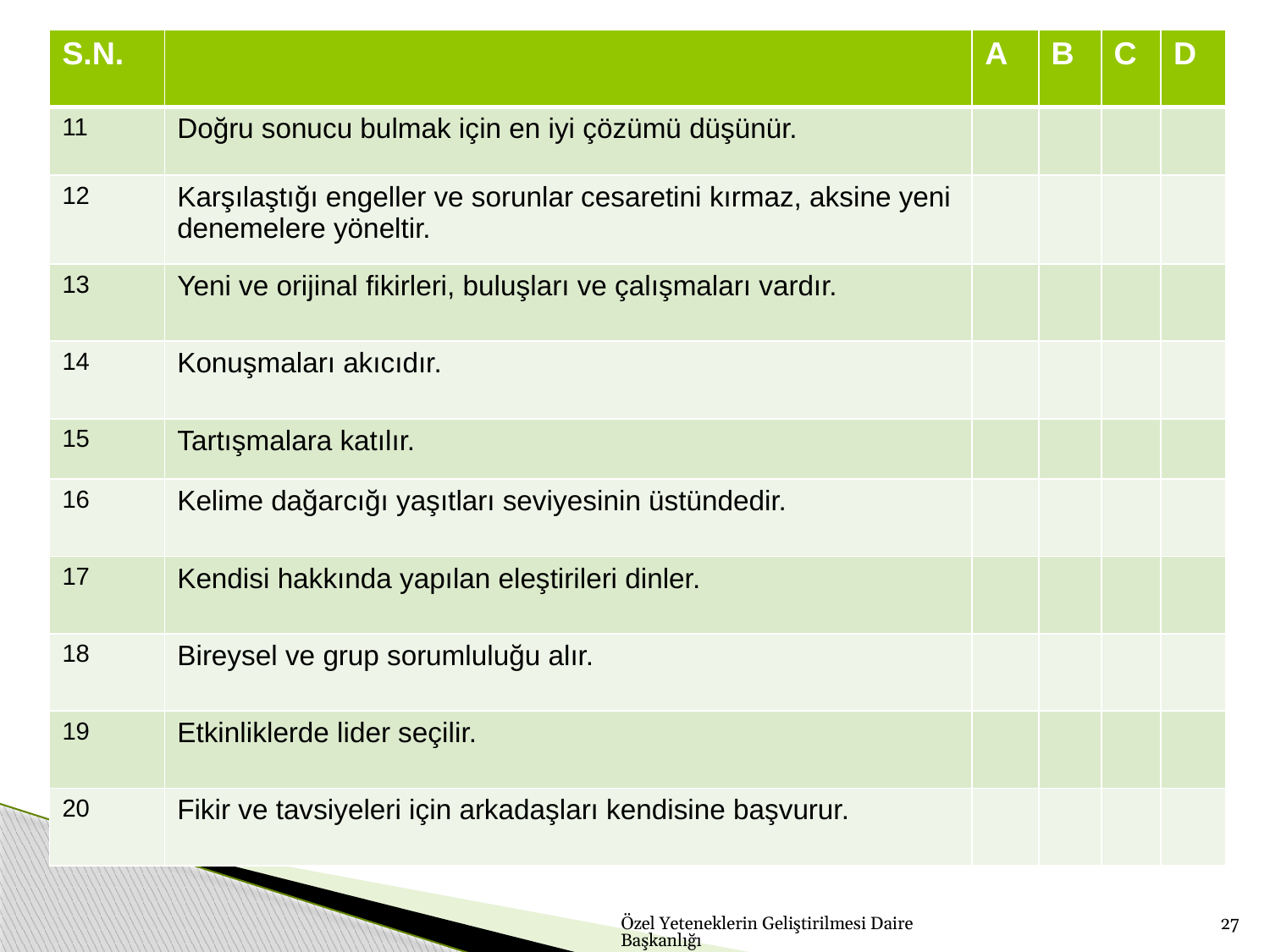

| S.N. |  | A | B | C | D |
| --- | --- | --- | --- | --- | --- |
| 11 | Doğru sonucu bulmak için en iyi çözümü düşünür. |  |  |  |  |
| 12 | Karşılaştığı engeller ve sorunlar cesaretini kırmaz, aksine yeni denemelere yöneltir. |  |  |  |  |
| 13 | Yeni ve orijinal fikirleri, buluşları ve çalışmaları vardır. |  |  |  |  |
| 14 | Konuşmaları akıcıdır. |  |  |  |  |
| 15 | Tartışmalara katılır. |  |  |  |  |
| 16 | Kelime dağarcığı yaşıtları seviyesinin üstündedir. |  |  |  |  |
| 17 | Kendisi hakkında yapılan eleştirileri dinler. |  |  |  |  |
| 18 | Bireysel ve grup sorumluluğu alır. |  |  |  |  |
| 19 | Etkinliklerde lider seçilir. |  |  |  |  |
| 20 | Fikir ve tavsiyeleri için arkadaşları kendisine başvurur. |  |  |  |  |
Özel Yeteneklerin Geliştirilmesi Daire Başkanlığı
27